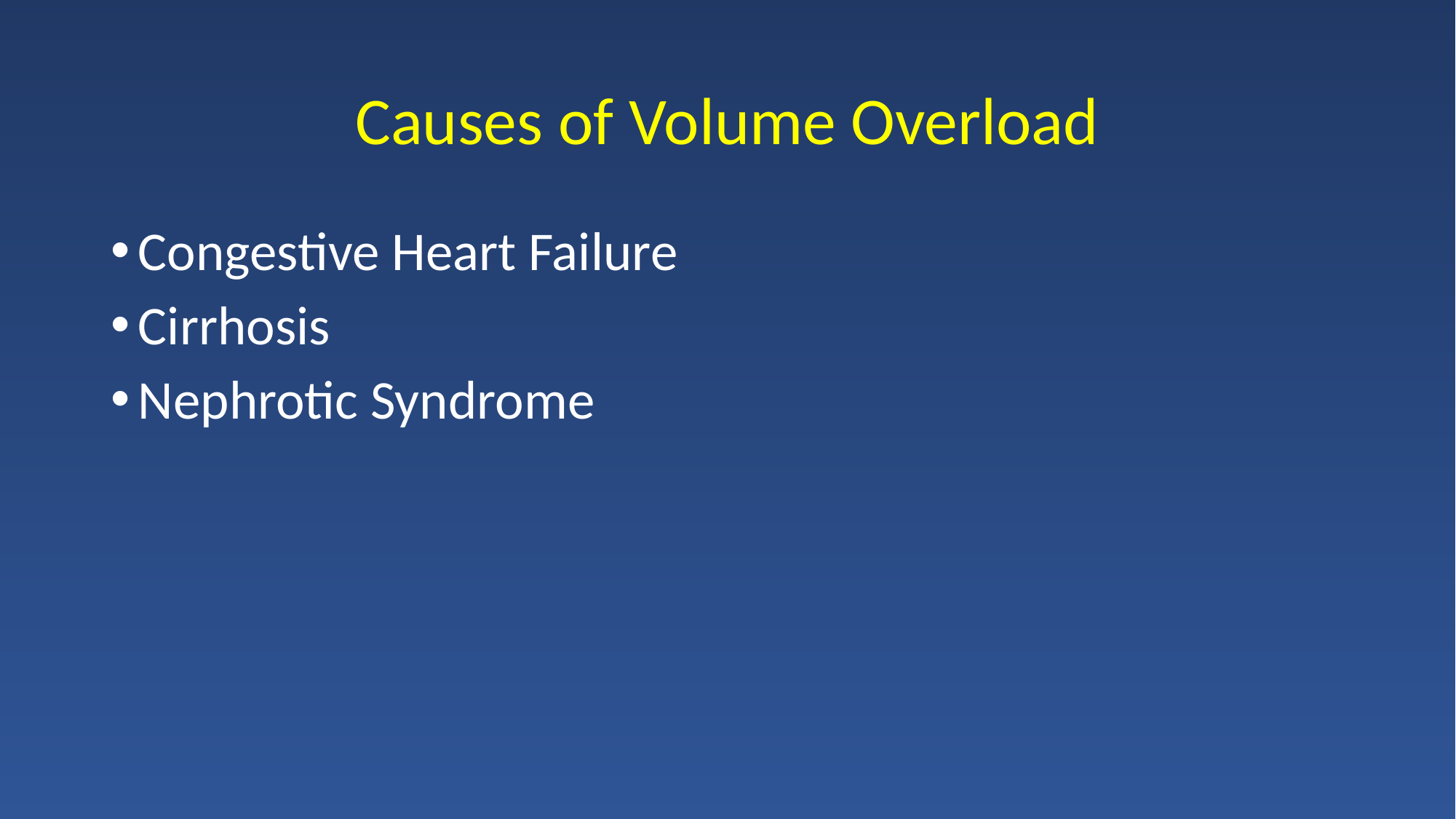

# Causes of Volume Overload
Congestive Heart Failure
Cirrhosis
Nephrotic Syndrome